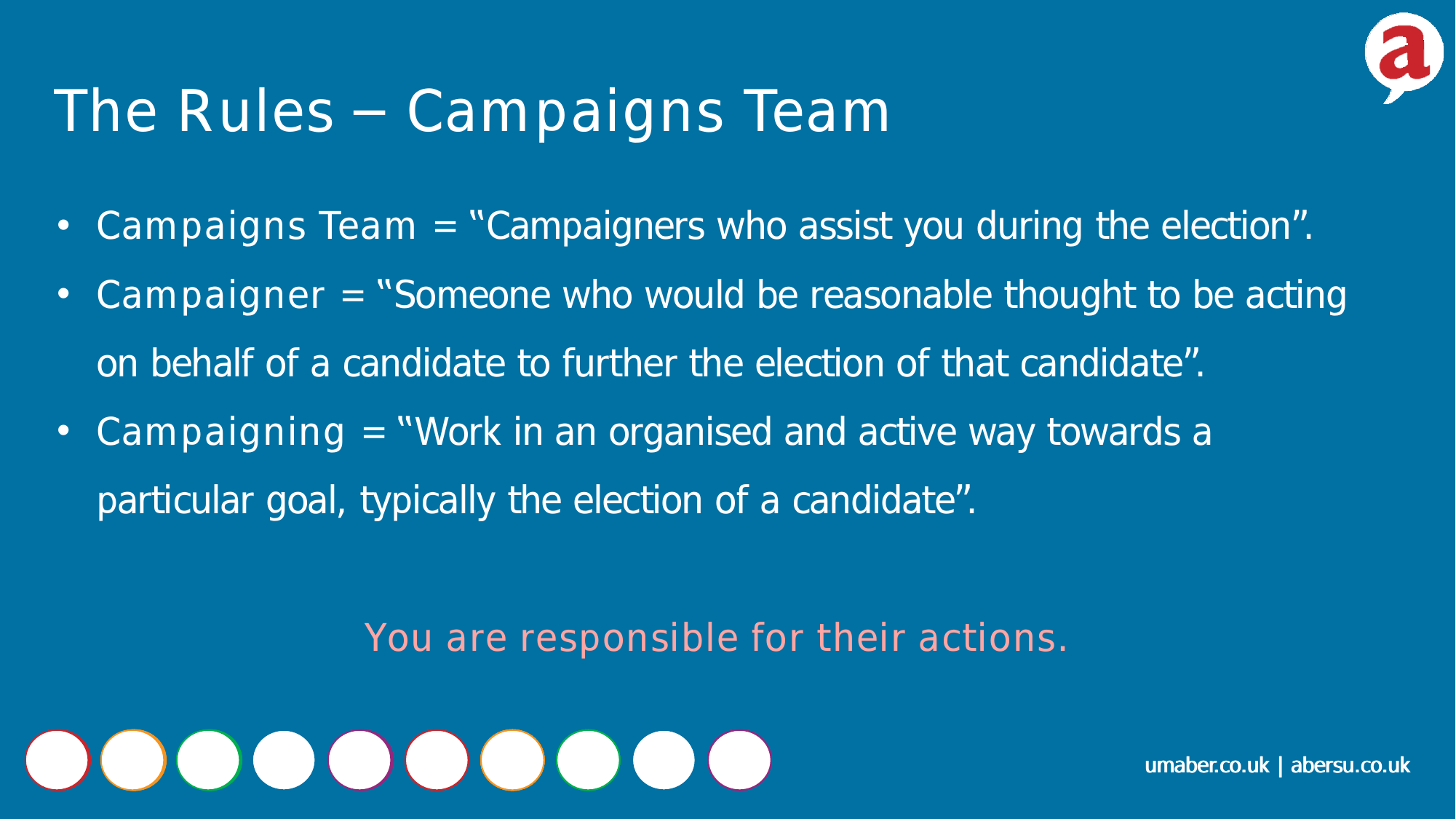

The Rules – Campaigns Team
Campaigns Team = “Campaigners who assist you during the election”.
Campaigner = “Someone who would be reasonable thought to be acting on behalf of a candidate to further the election of that candidate”.
Campaigning = “Work in an organised and active way towards a particular goal, typically the election of a candidate”.

You are responsible for their actions.